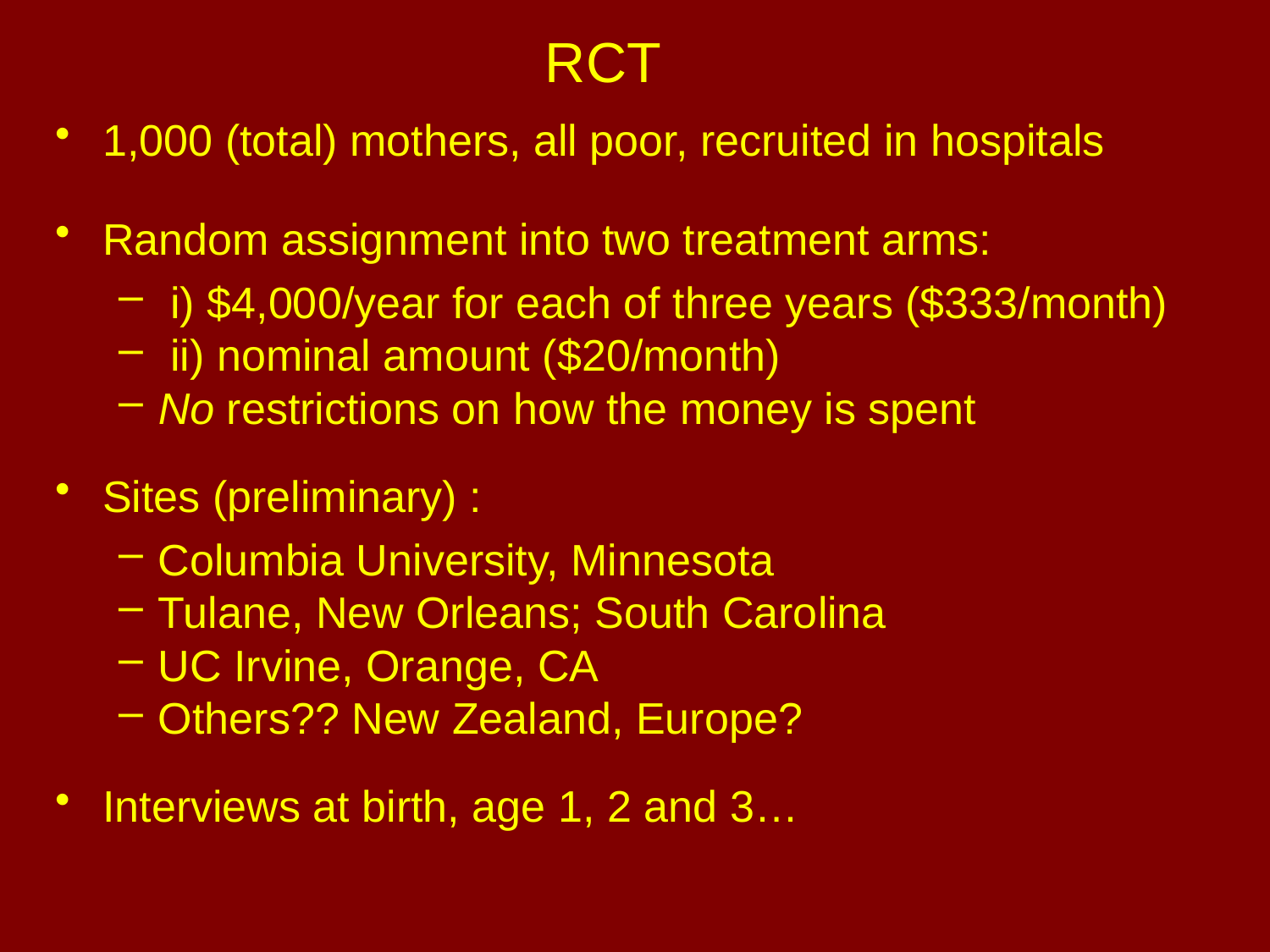

# RCT
1,000 (total) mothers, all poor, recruited in hospitals
Random assignment into two treatment arms:
 i) $4,000/year for each of three years ($333/month)
 ii) nominal amount ($20/month)
No restrictions on how the money is spent
Sites (preliminary) :
Columbia University, Minnesota
Tulane, New Orleans; South Carolina
UC Irvine, Orange, CA
Others?? New Zealand, Europe?
Interviews at birth, age 1, 2 and 3…